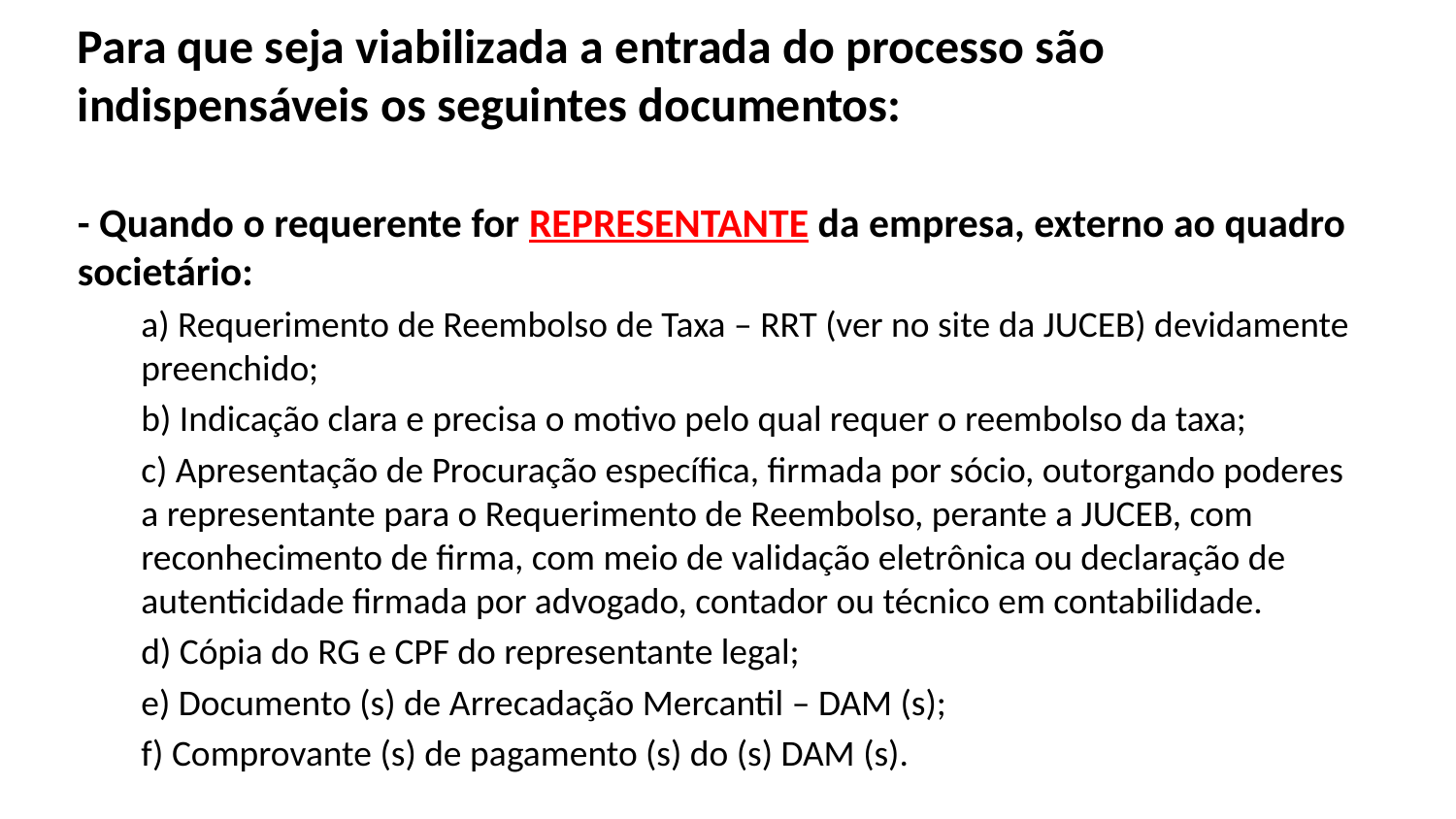

Para que seja viabilizada a entrada do processo são indispensáveis os seguintes documentos:

- Quando o requerente for REPRESENTANTE da empresa, externo ao quadro societário:
a) Requerimento de Reembolso de Taxa – RRT (ver no site da JUCEB) devidamente preenchido;
b) Indicação clara e precisa o motivo pelo qual requer o reembolso da taxa;
c) Apresentação de Procuração específica, firmada por sócio, outorgando poderes a representante para o Requerimento de Reembolso, perante a JUCEB, com reconhecimento de firma, com meio de validação eletrônica ou declaração de autenticidade firmada por advogado, contador ou técnico em contabilidade.
d) Cópia do RG e CPF do representante legal;
e) Documento (s) de Arrecadação Mercantil – DAM (s);
f) Comprovante (s) de pagamento (s) do (s) DAM (s).